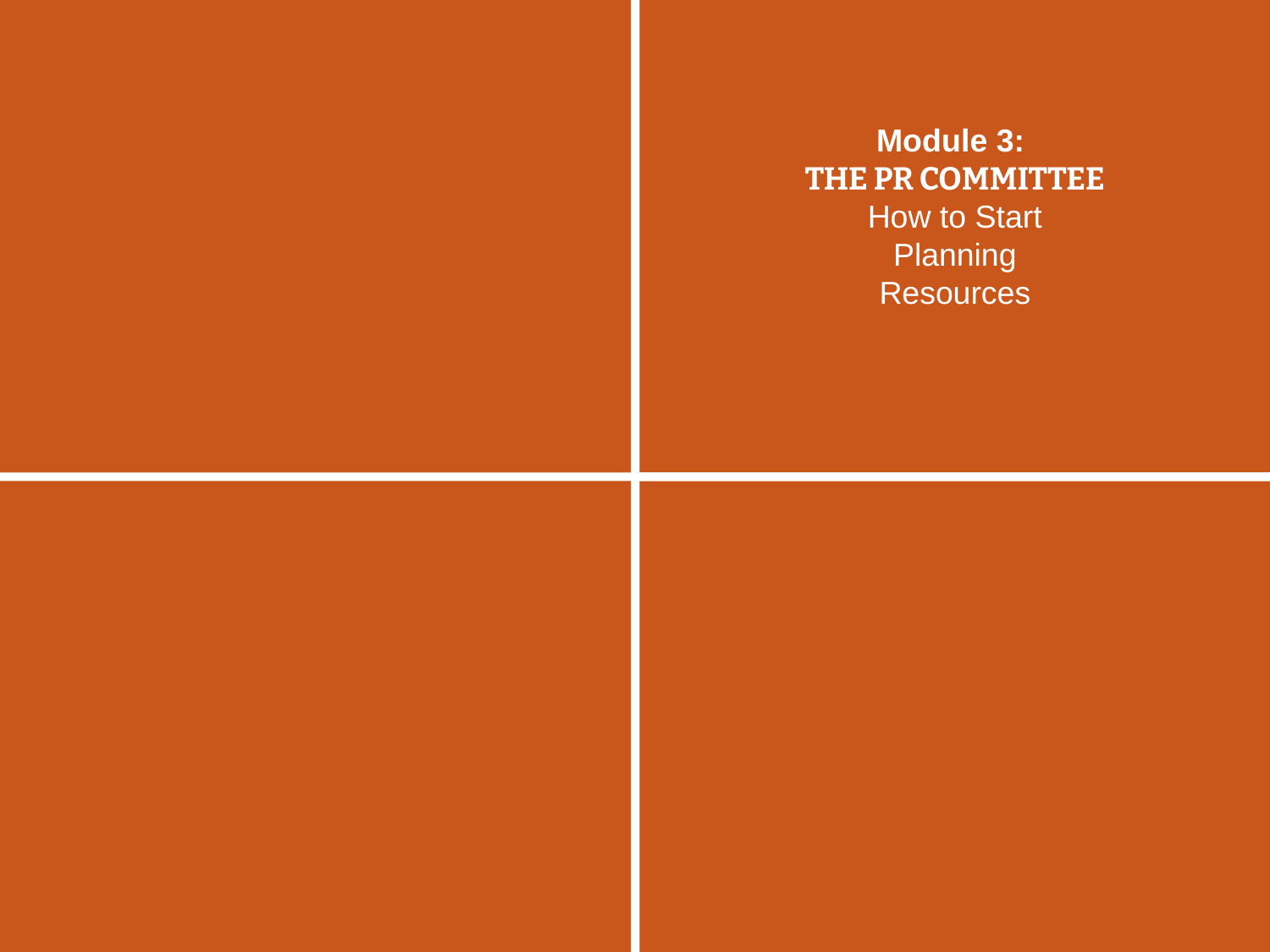

Module 3:
THE PR COMMITTEE
How to Start
Planning
Resources